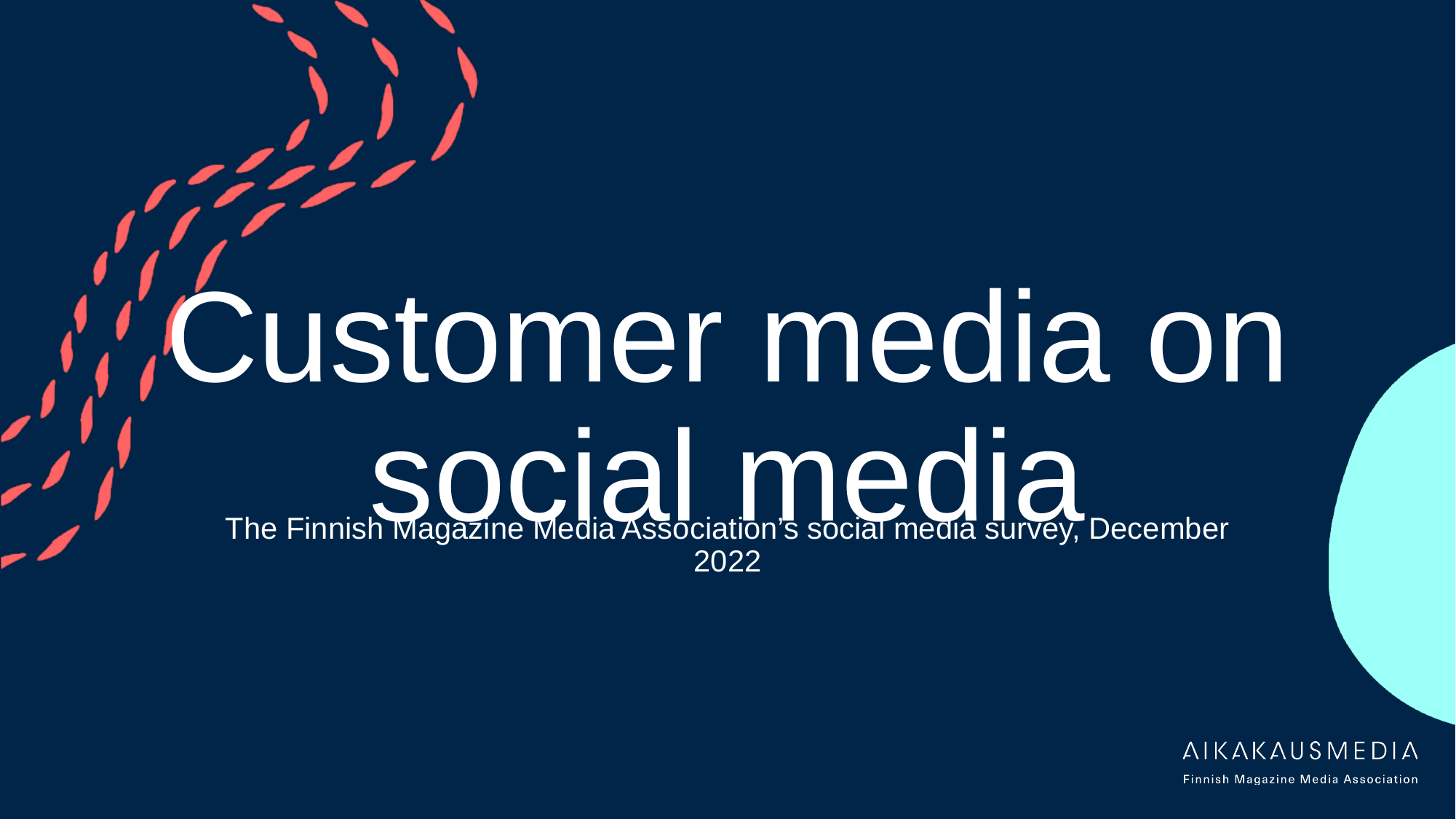

# Customer media on social media
The Finnish Magazine Media Association’s social media survey, December 2022